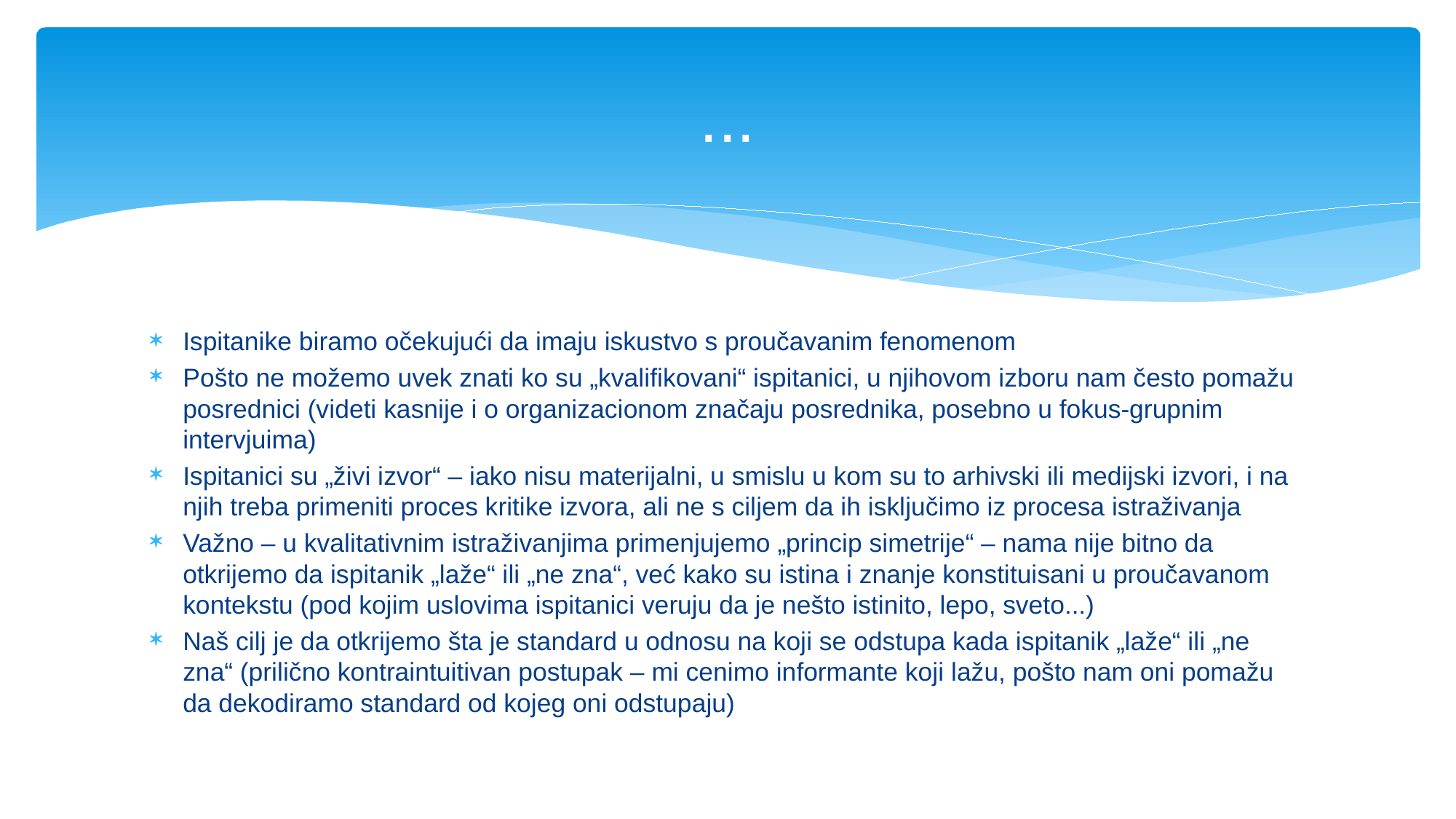

# ...
Ispitanike biramo očekujući da imaju iskustvo s proučavanim fenomenom
Pošto ne možemo uvek znati ko su „kvalifikovani“ ispitanici, u njihovom izboru nam često pomažu posrednici (videti kasnije i o organizacionom značaju posrednika, posebno u fokus-grupnim intervjuima)
Ispitanici su „živi izvor“ – iako nisu materijalni, u smislu u kom su to arhivski ili medijski izvori, i na njih treba primeniti proces kritike izvora, ali ne s ciljem da ih isključimo iz procesa istraživanja
Važno – u kvalitativnim istraživanjima primenjujemo „princip simetrije“ – nama nije bitno da otkrijemo da ispitanik „laže“ ili „ne zna“, već kako su istina i znanje konstituisani u proučavanom kontekstu (pod kojim uslovima ispitanici veruju da je nešto istinito, lepo, sveto...)
Naš cilj je da otkrijemo šta je standard u odnosu na koji se odstupa kada ispitanik „laže“ ili „ne zna“ (prilično kontraintuitivan postupak – mi cenimo informante koji lažu, pošto nam oni pomažu da dekodiramo standard od kojeg oni odstupaju)